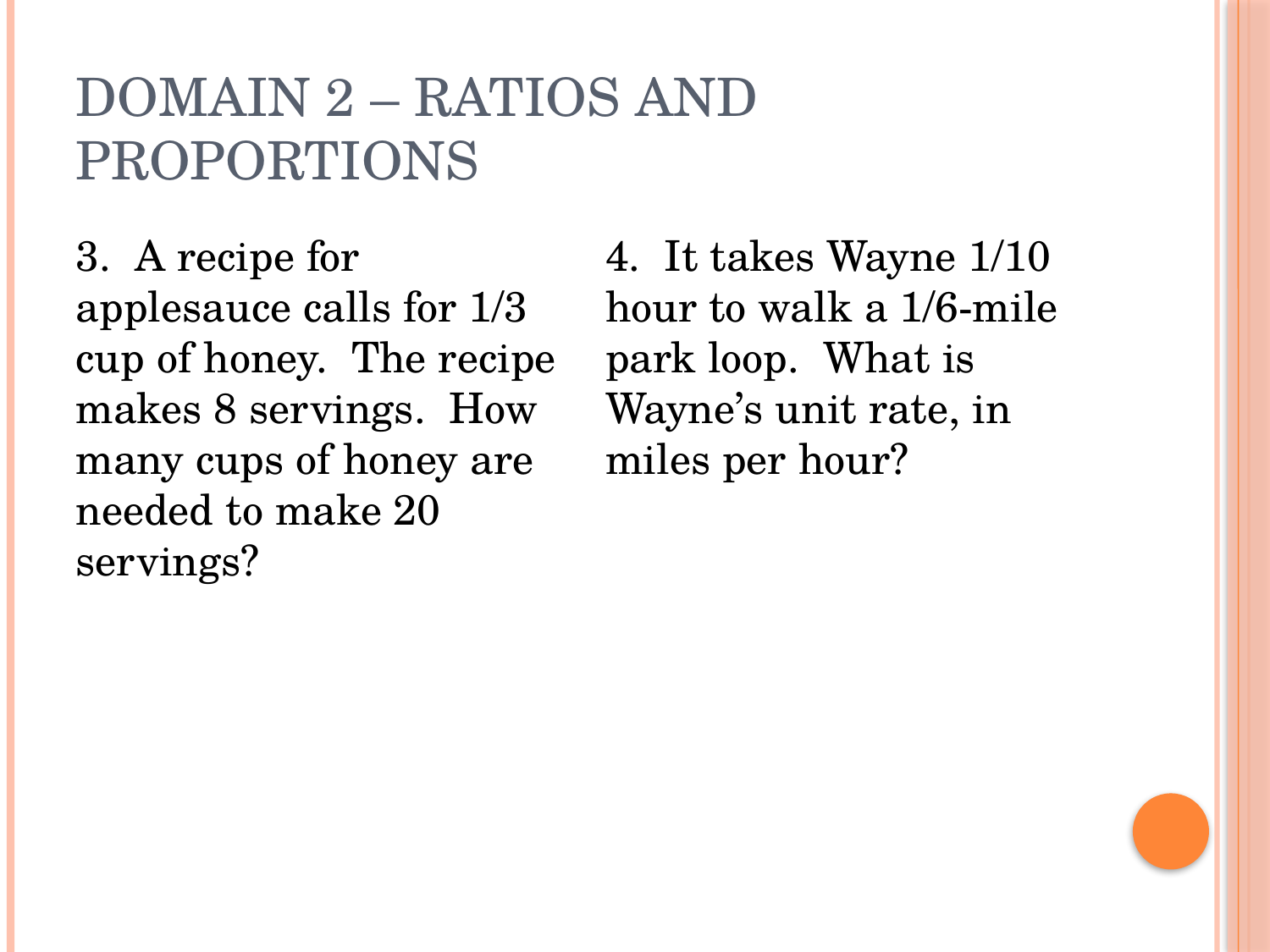

# Domain 2 – Ratios and Proportions
3.  A recipe for applesauce calls for 1/3 cup of honey.  The recipe makes 8 servings.  How many cups of honey are needed to make 20 servings?
4.  It takes Wayne 1/10 hour to walk a 1/6-mile park loop.  What is Wayne’s unit rate, in miles per hour?